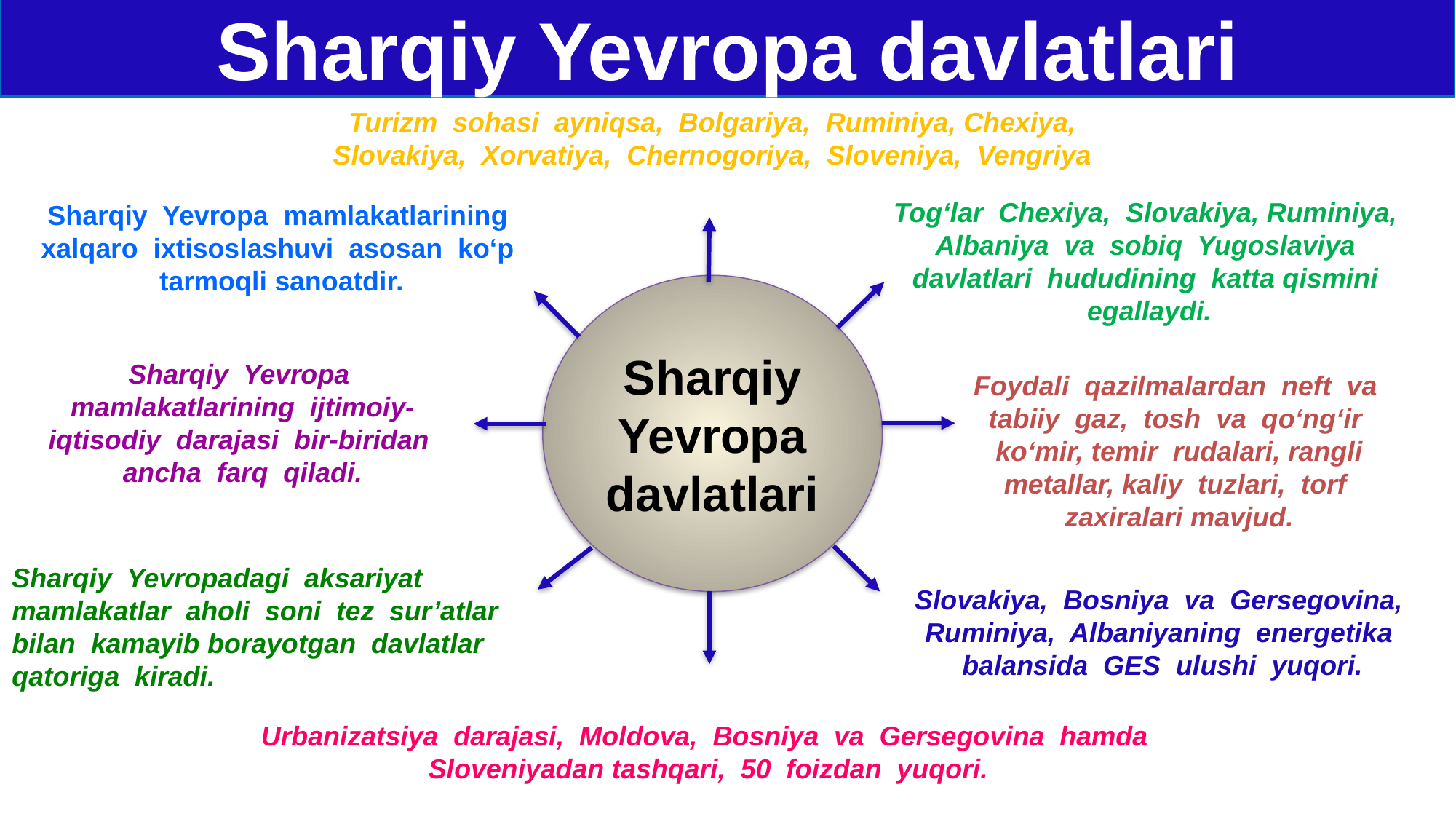

Sharqiy Yevropa davlatlari
 Turizm  sohasi  ayniqsa,  Bolgariya,  Ruminiya, Chexiya,  Slovakiya,  Xorvatiya,  Chernogoriya,  Sloveniya,  Vengriya
Tog‘lar  Chexiya,  Slovakiya, Ruminiya,  Albaniya  va  sobiq  Yugoslaviya  davlatlari  hududining  katta qismini  egallaydi.
Sharqiy  Yevropa  mamlakatlarining  xalqaro  ixtisoslashuvi  asosan  ko‘p
tarmoqli sanoatdir.
Sharqiy Yevropa davlatlari
Sharqiy  Yevropa  mamlakatlarining  ijtimoiy-iqtisodiy  darajasi  bir-biridan  ancha  farq  qiladi.
Foydali  qazilmalardan  neft  va  tabiiy  gaz,  tosh  va  qo‘ng‘ir  ko‘mir, temir  rudalari, rangli metallar, kaliy  tuzlari,  torf  zaxiralari mavjud.
Sharqiy  Yevropadagi  aksariyat  mamlakatlar  aholi  soni  tez  sur’atlar  bilan  kamayib borayotgan  davlatlar  qatoriga  kiradi.
Slovakiya,  Bosniya  va  Gersegovina,
Ruminiya,  Albaniyaning  energetika  balansida  GES  ulushi  yuqori.
Urbanizatsiya  darajasi,  Moldova,  Bosniya  va  Gersegovina  hamda  Sloveniyadan tashqari,  50  foizdan  yuqori.